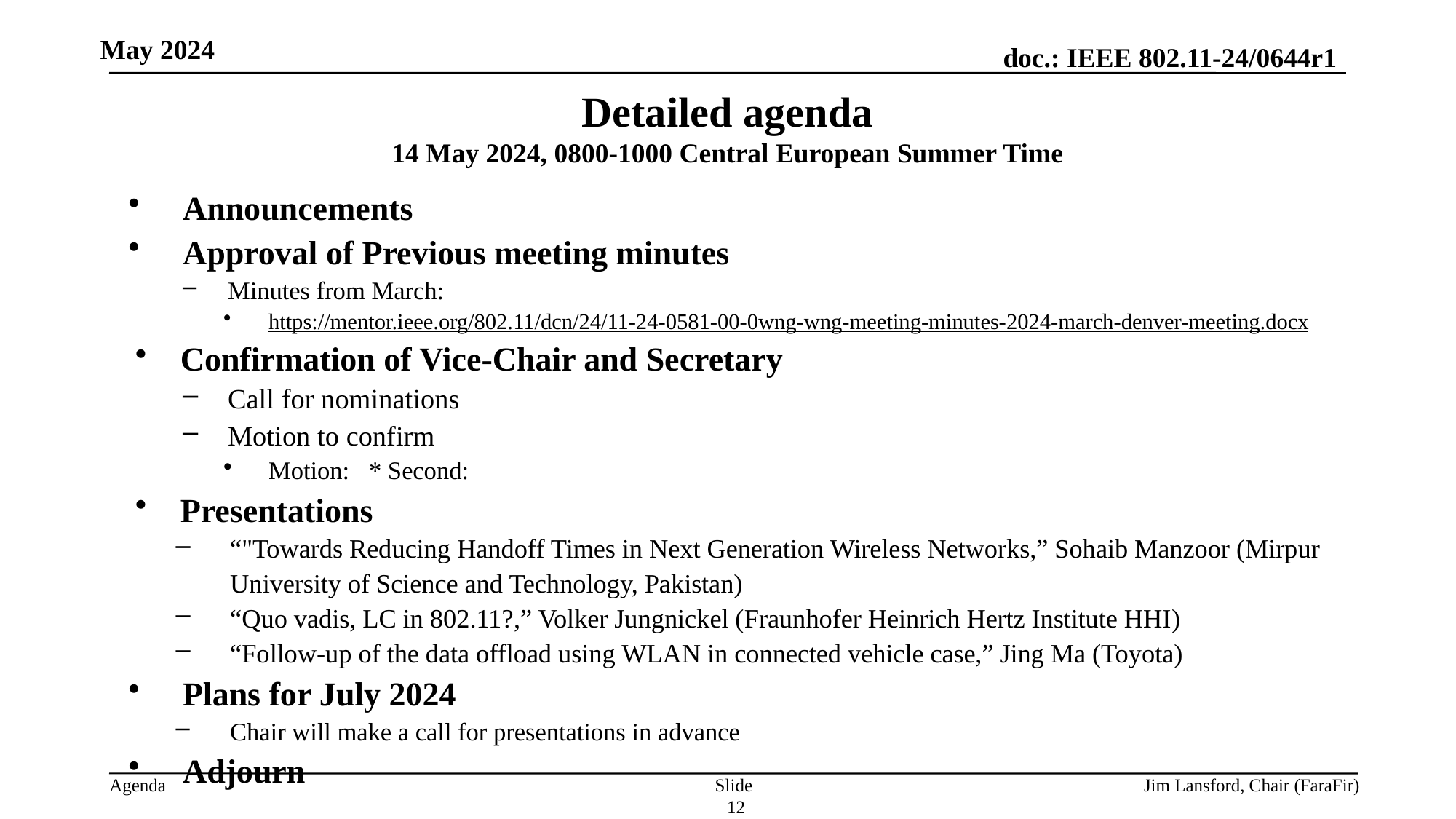

May 2024
Detailed agenda
14 May 2024, 0800-1000 Central European Summer Time
Announcements
Approval of Previous meeting minutes
Minutes from March:
https://mentor.ieee.org/802.11/dcn/24/11-24-0581-00-0wng-wng-meeting-minutes-2024-march-denver-meeting.docx
Confirmation of Vice-Chair and Secretary
Call for nominations
Motion to confirm
Motion:			* Second:
Presentations
“"Towards Reducing Handoff Times in Next Generation Wireless Networks,” Sohaib Manzoor (Mirpur University of Science and Technology, Pakistan)
“Quo vadis, LC in 802.11?,” Volker Jungnickel (Fraunhofer Heinrich Hertz Institute HHI)
“Follow-up of the data offload using WLAN in connected vehicle case,” Jing Ma (Toyota)
Plans for July 2024
Chair will make a call for presentations in advance
Adjourn
Slide 12
Jim Lansford, Chair (FaraFir)